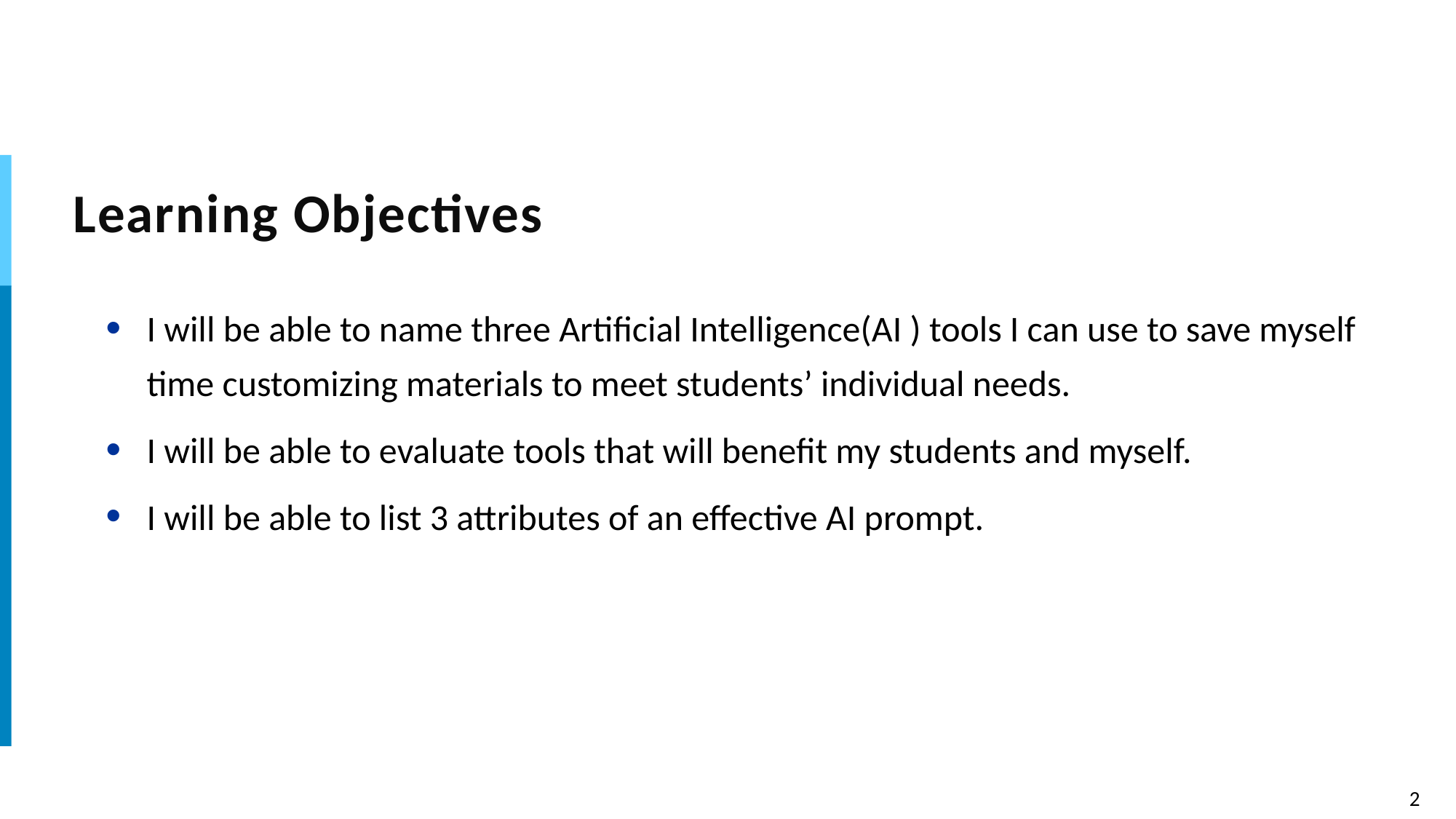

# Learning Objectives
I will be able to name three Artificial Intelligence(AI ) tools I can use to save myself time customizing materials to meet students’ individual needs.
I will be able to evaluate tools that will benefit my students and myself.
I will be able to list 3 attributes of an effective AI prompt.